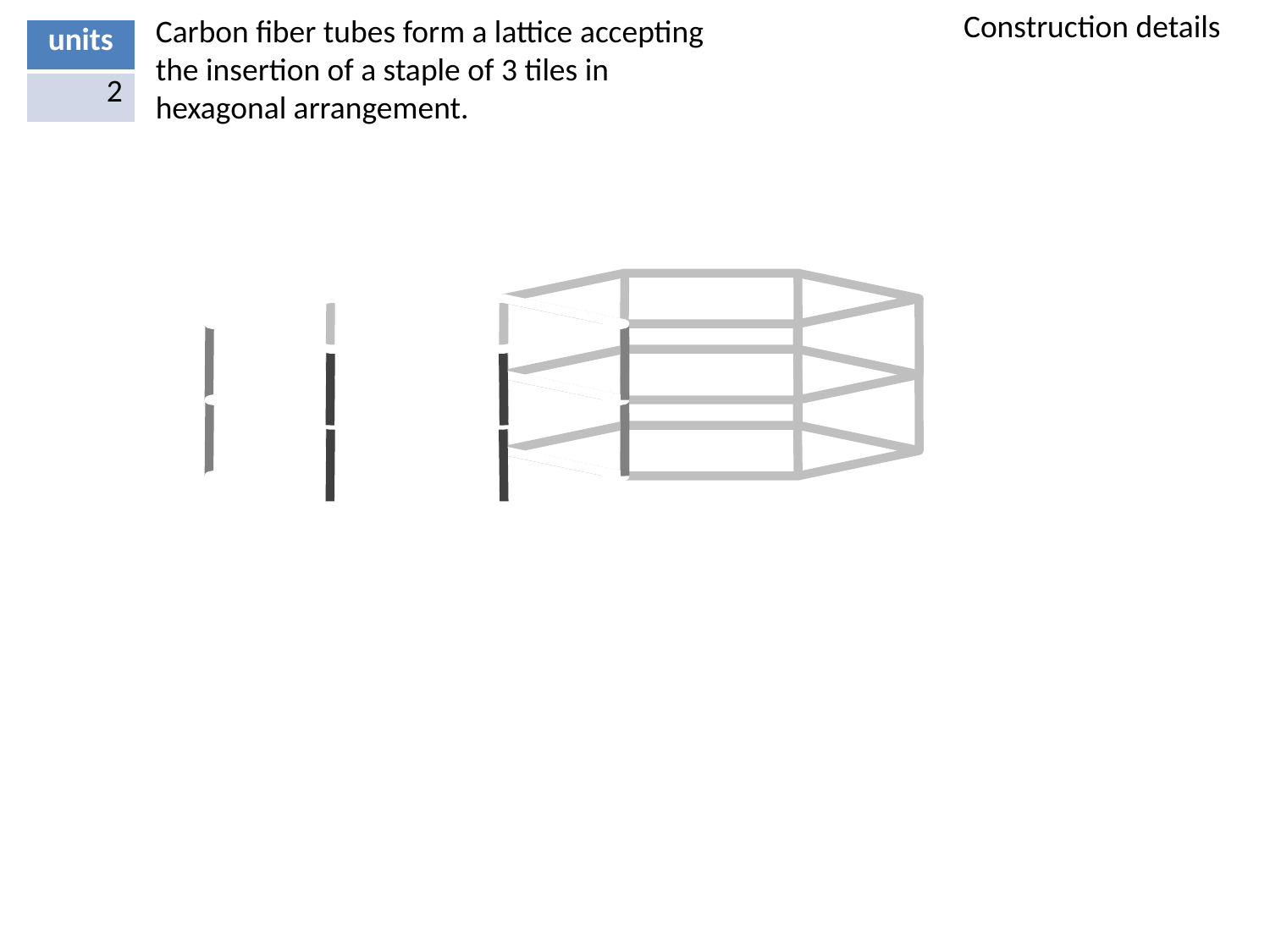

Construction details
Carbon fiber tubes form a lattice accepting the insertion of a staple of 3 tiles in hexagonal arrangement.
| units |
| --- |
| 2 |